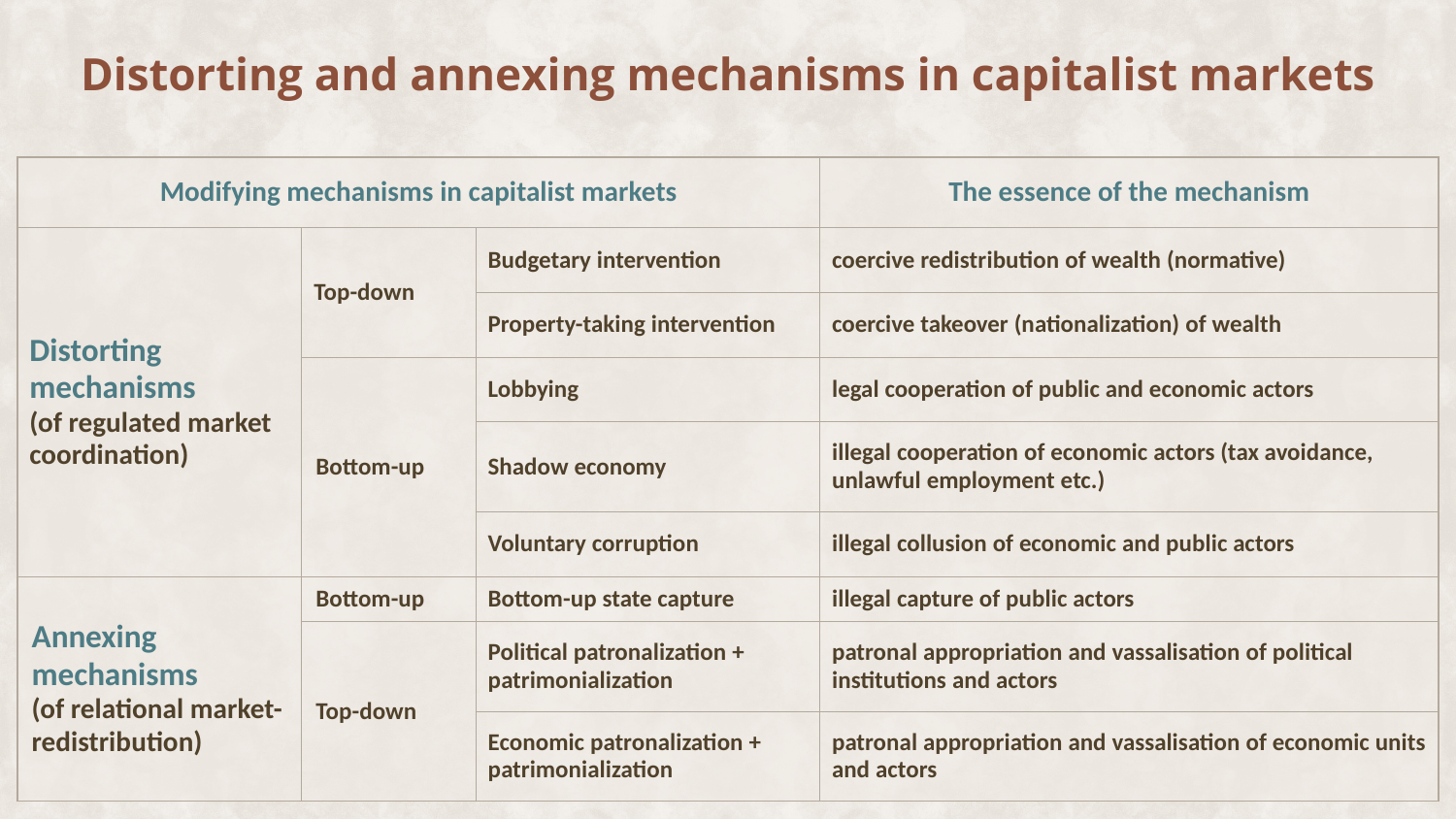

# Distorting and annexing mechanisms in capitalist markets
| Modifying mechanisms in capitalist markets |  |  | The essence of the mechanism |
| --- | --- | --- | --- |
| Distorting mechanisms (of regulated market coordination) | Top-down | Budgetary intervention | coercive redistribution of wealth (normative) |
|  |  | Property-taking intervention | coercive takeover (nationalization) of wealth |
|  | Bottom-up | Lobbying | legal cooperation of public and economic actors |
|  |  | Shadow economy | illegal cooperation of economic actors (tax avoidance, unlawful employment etc.) |
|  |  | Voluntary corruption | illegal collusion of economic and public actors |
| Annexing mechanisms (of relational market-redistribution) | Bottom-up | Bottom-up state capture | illegal capture of public actors |
|  | Top-down | Political patronalization + patrimonialization | patronal appropriation and vassalisation of political institutions and actors |
|  |  | Economic patronalization + patrimonialization | patronal appropriation and vassalisation of economic units and actors |